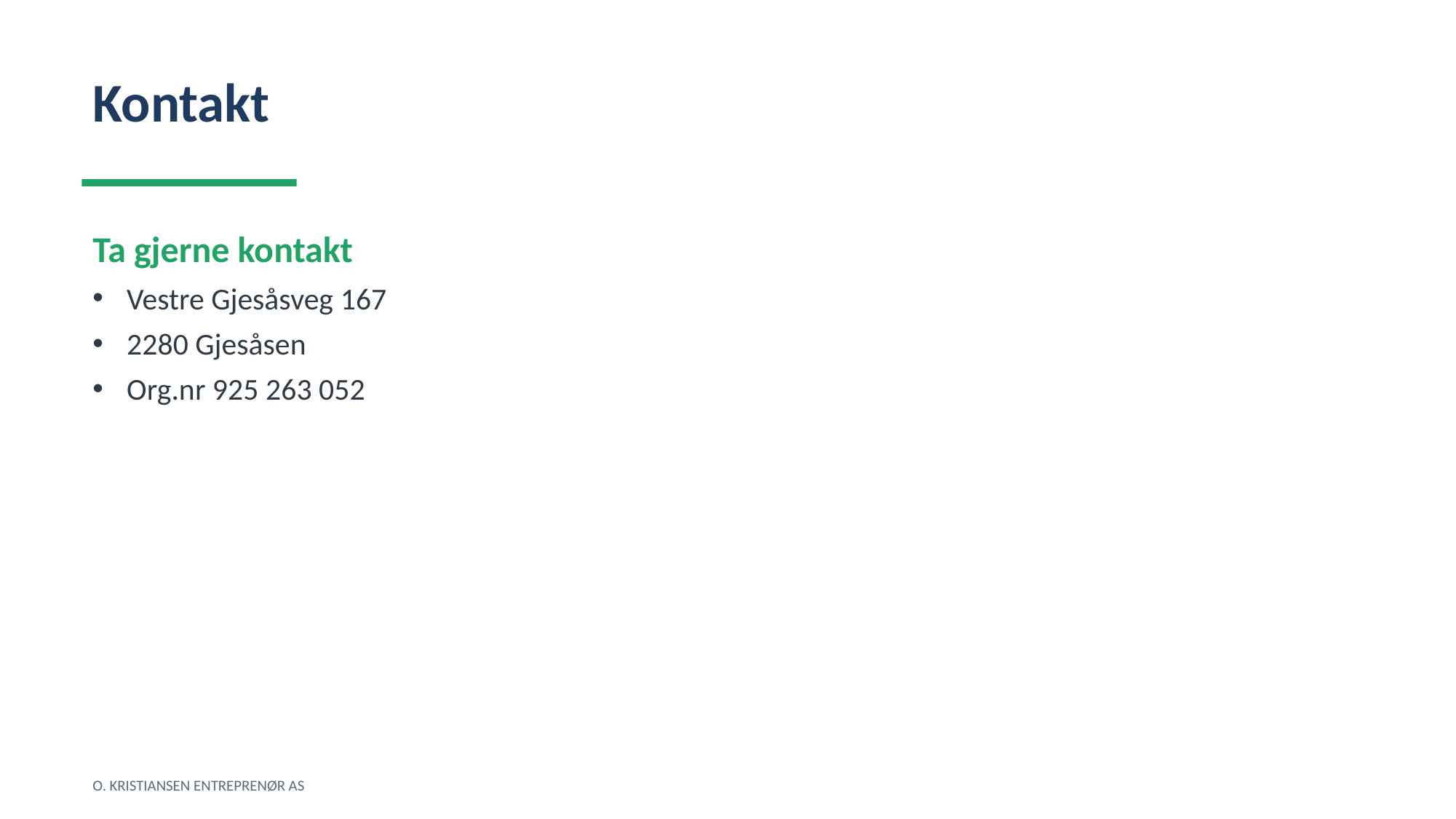

Kontakt

Ta gjerne kontakt
Vestre Gjesåsveg 167
2280 Gjesåsen
Org.nr 925 263 052
O. KRISTIANSEN ENTREPRENØR AS